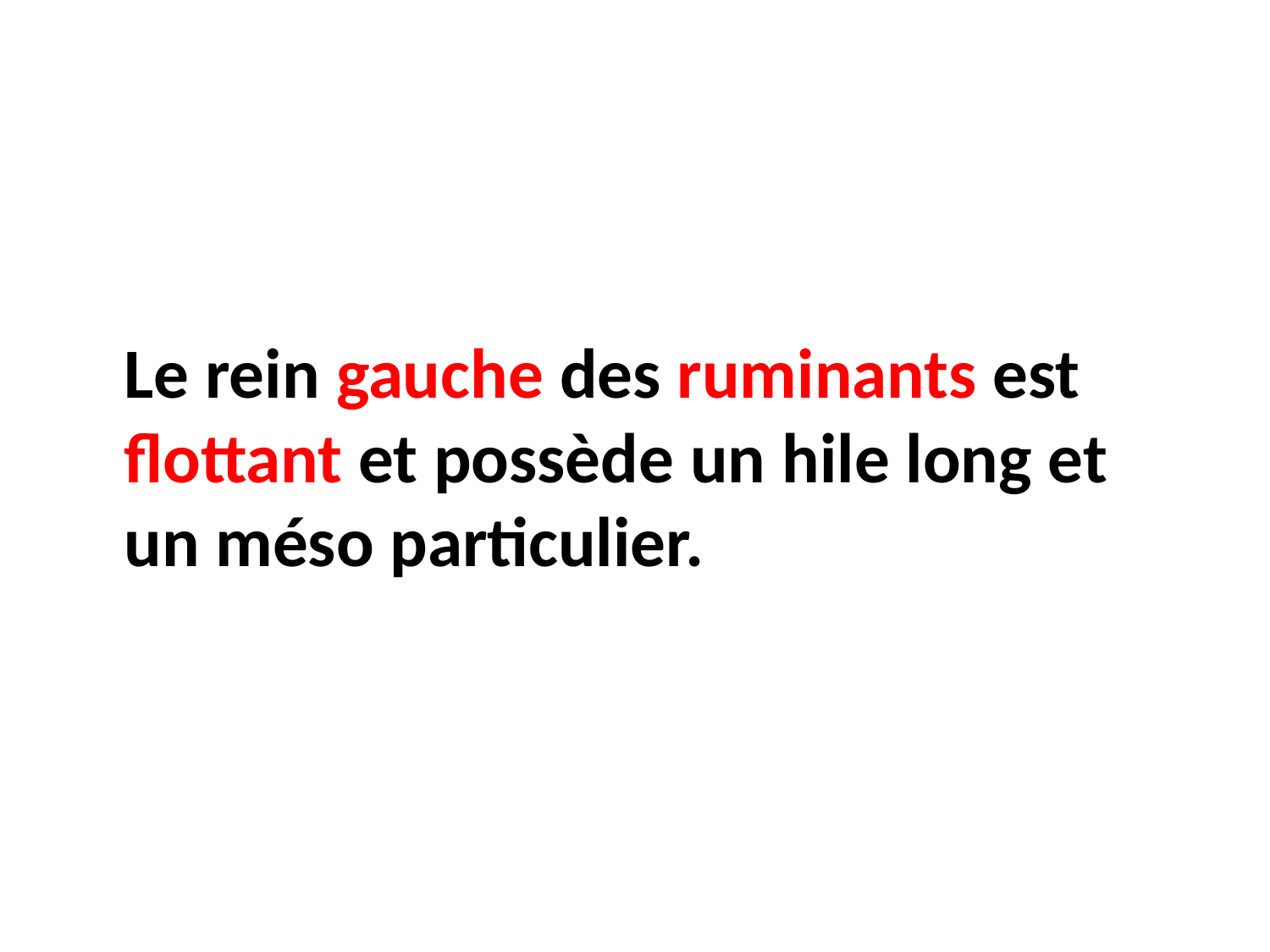

#

   Le rein gauche des ruminants est flottant et possède un hile long et un méso particulier.